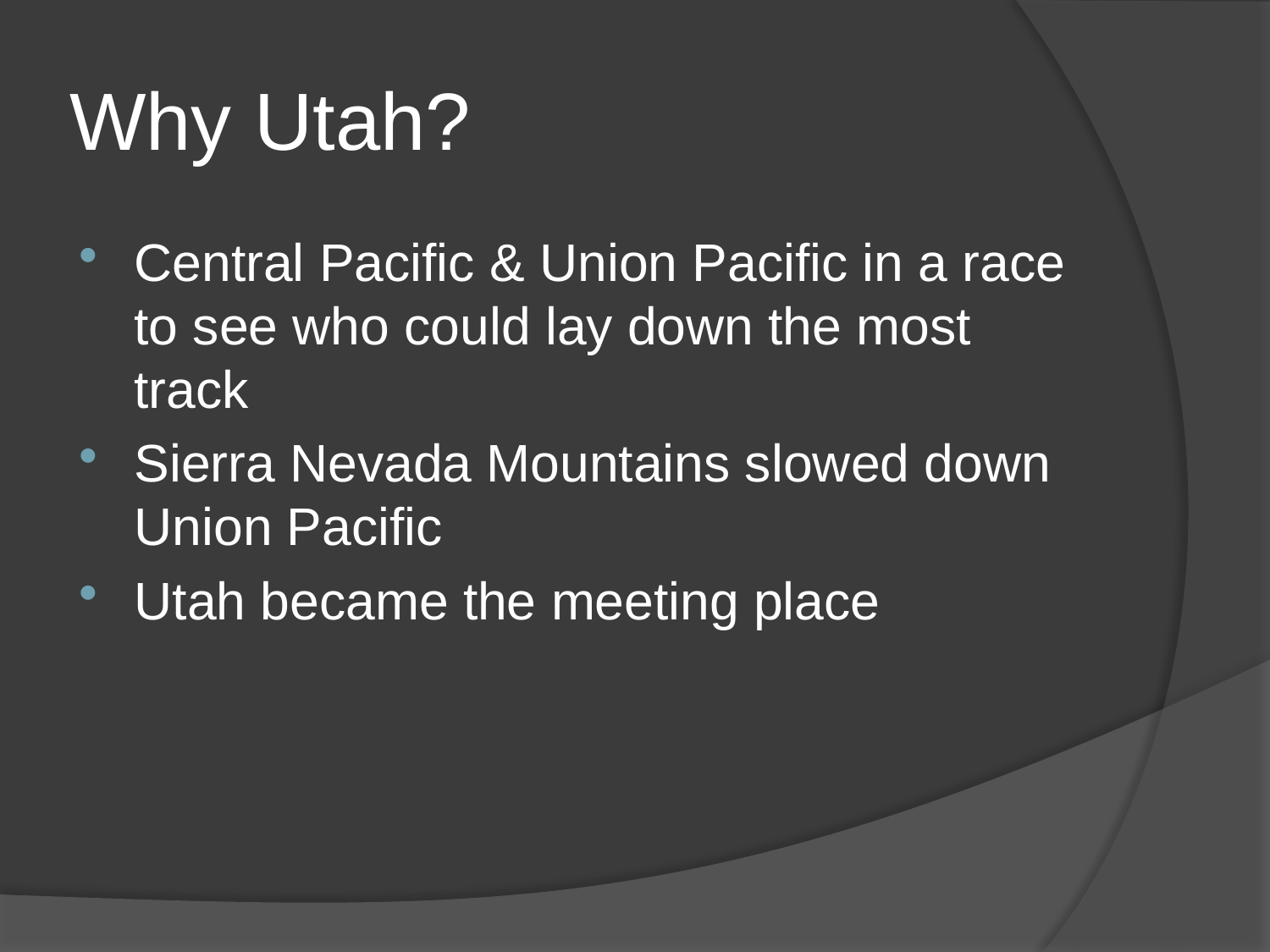

# Why Utah?
Central Pacific & Union Pacific in a race to see who could lay down the most track
Sierra Nevada Mountains slowed down Union Pacific
Utah became the meeting place